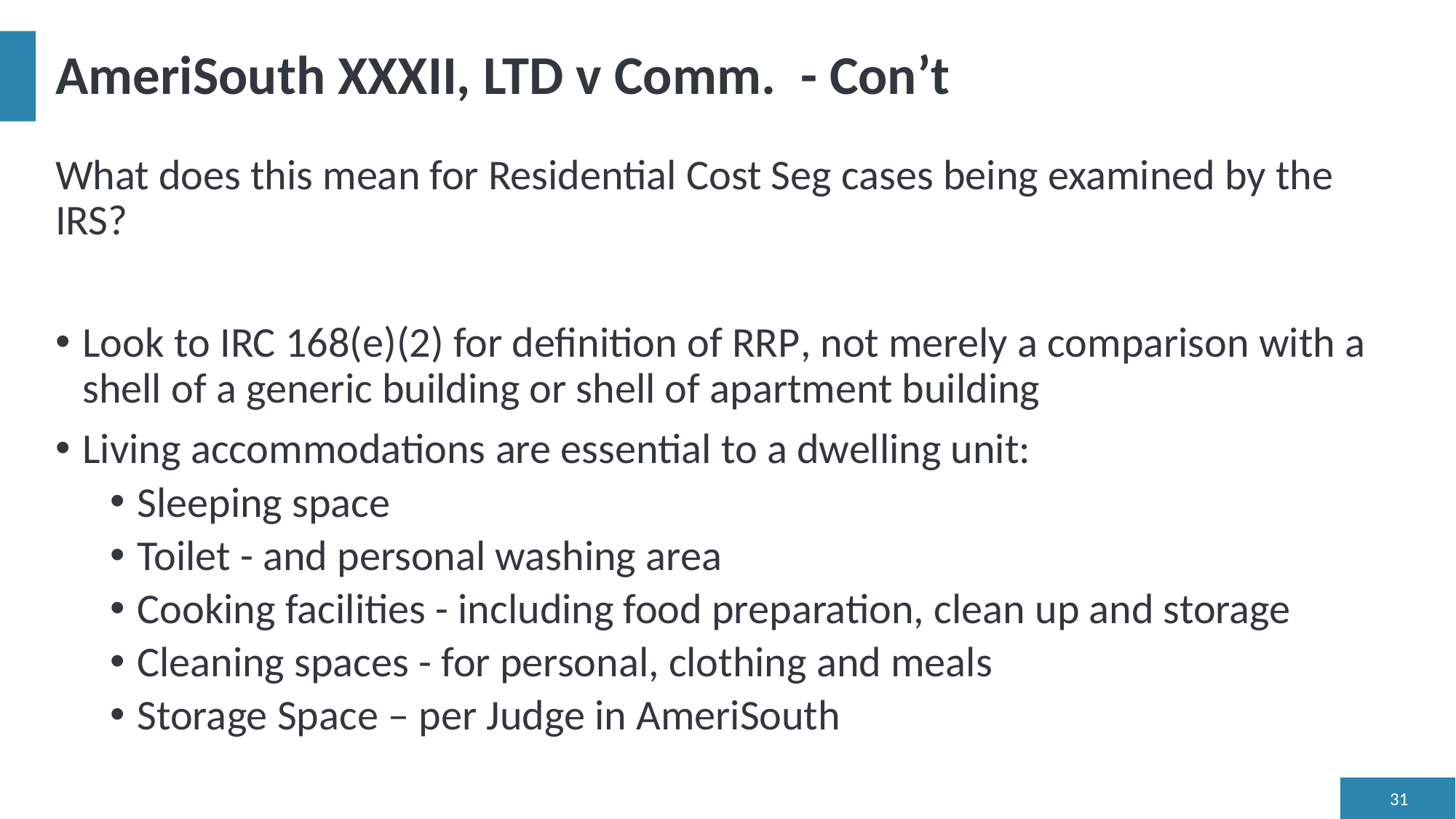

# AmeriSouth XXXII, LTD v Comm.  - Con’t
What does this mean for Residential Cost Seg cases being examined by the IRS?

Look to IRC 168(e)(2) for definition of RRP, not merely a comparison with a shell of a generic building or shell of apartment building
Living accommodations are essential to a dwelling unit:
Sleeping space
Toilet - and personal washing area
Cooking facilities - including food preparation, clean up and storage
Cleaning spaces - for personal, clothing and meals
Storage Space – per Judge in AmeriSouth
31